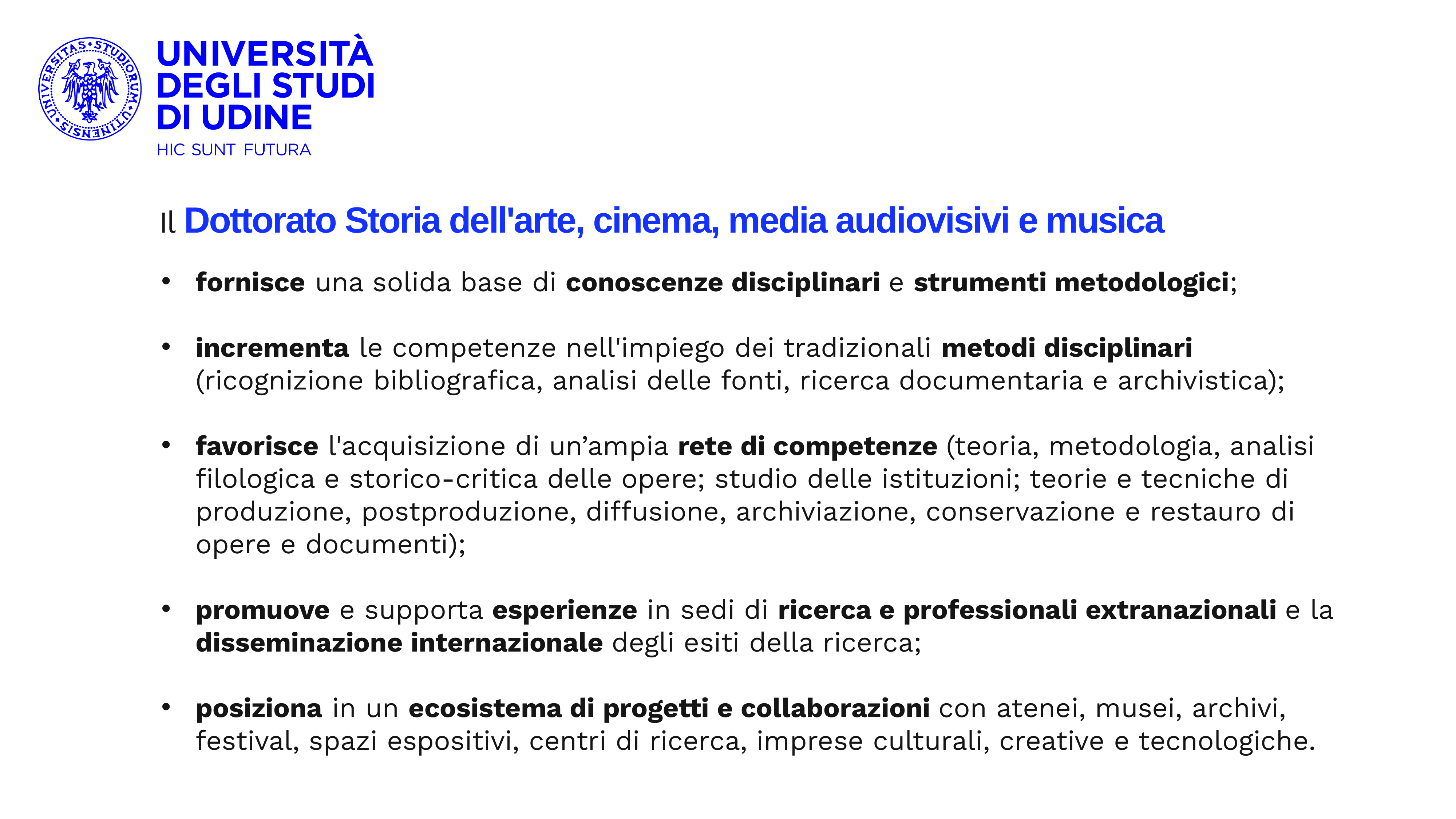

# Il Dottorato Storia dell'arte, cinema, media audiovisivi e musica
fornisce una solida base di conoscenze disciplinari e strumenti metodologici;

incrementa le competenze nell'impiego dei tradizionali metodi disciplinari (ricognizione bibliografica, analisi delle fonti, ricerca documentaria e archivistica);

favorisce l'acquisizione di un’ampia rete di competenze (teoria, metodologia, analisi filologica e storico-critica delle opere; studio delle istituzioni; teorie e tecniche di produzione, postproduzione, diffusione, archiviazione, conservazione e restauro di opere e documenti);

promuove e supporta esperienze in sedi di ricerca e professionali extranazionali e la disseminazione internazionale degli esiti della ricerca;

posiziona in un ecosistema di progetti e collaborazioni con atenei, musei, archivi, festival, spazi espositivi, centri di ricerca, imprese culturali, creative e tecnologiche.